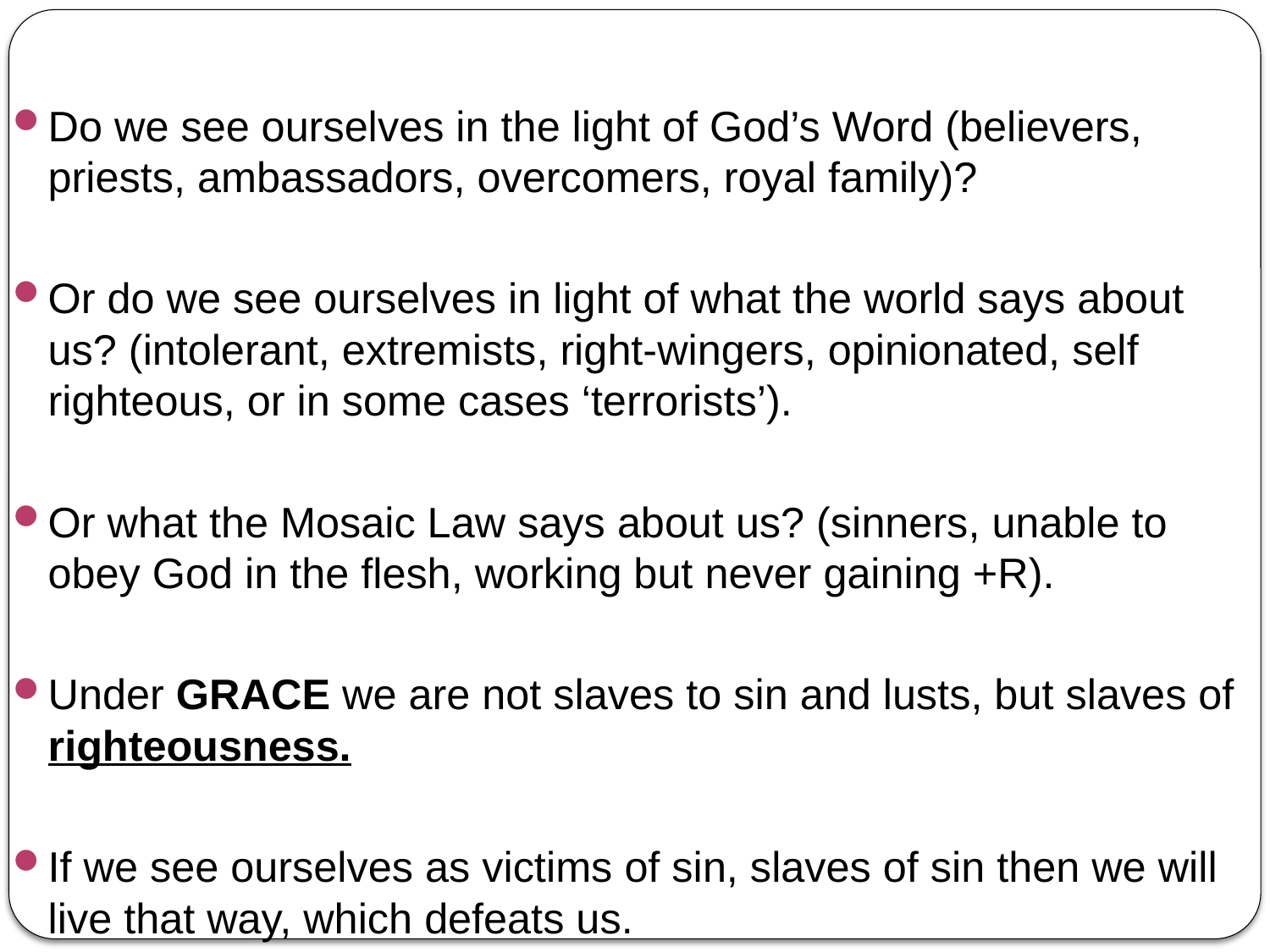

Do we see ourselves in the light of God’s Word (believers, priests, ambassadors, overcomers, royal family)?

Or do we see ourselves in light of what the world says about us? (intolerant, extremists, right-wingers, opinionated, self righteous, or in some cases ‘terrorists’).

Or what the Mosaic Law says about us? (sinners, unable to obey God in the flesh, working but never gaining +R).

Under GRACE we are not slaves to sin and lusts, but slaves of righteousness.

If we see ourselves as victims of sin, slaves of sin then we will live that way, which defeats us.